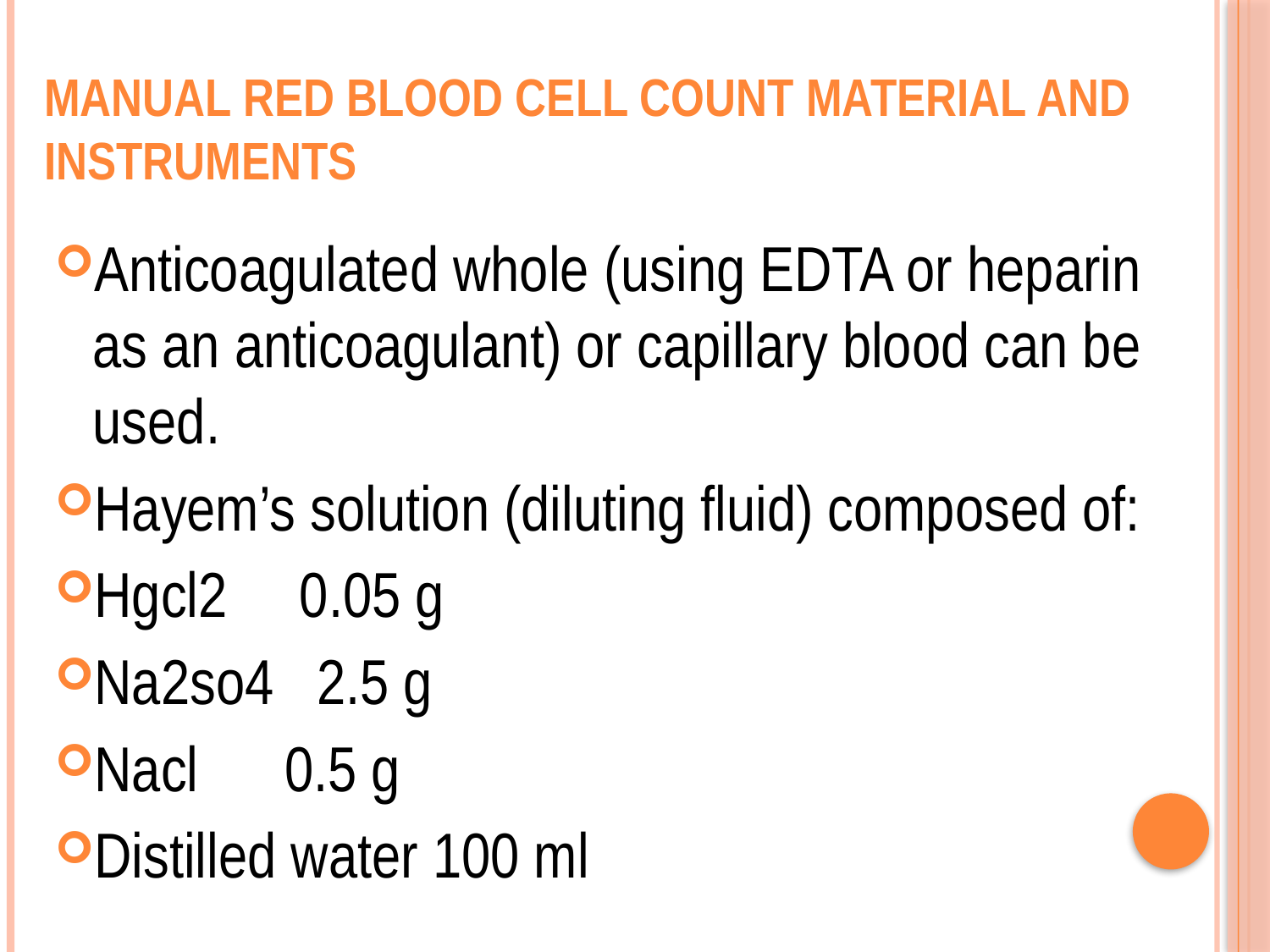

# Manual red blood cell count material and instruments
Anticoagulated whole (using EDTA or heparin as an anticoagulant) or capillary blood can be used.
Hayem’s solution (diluting fluid) composed of:
Hgcl2     0.05 g
Na2so4   2.5 g
Nacl      0.5 g
Distilled water 100 ml